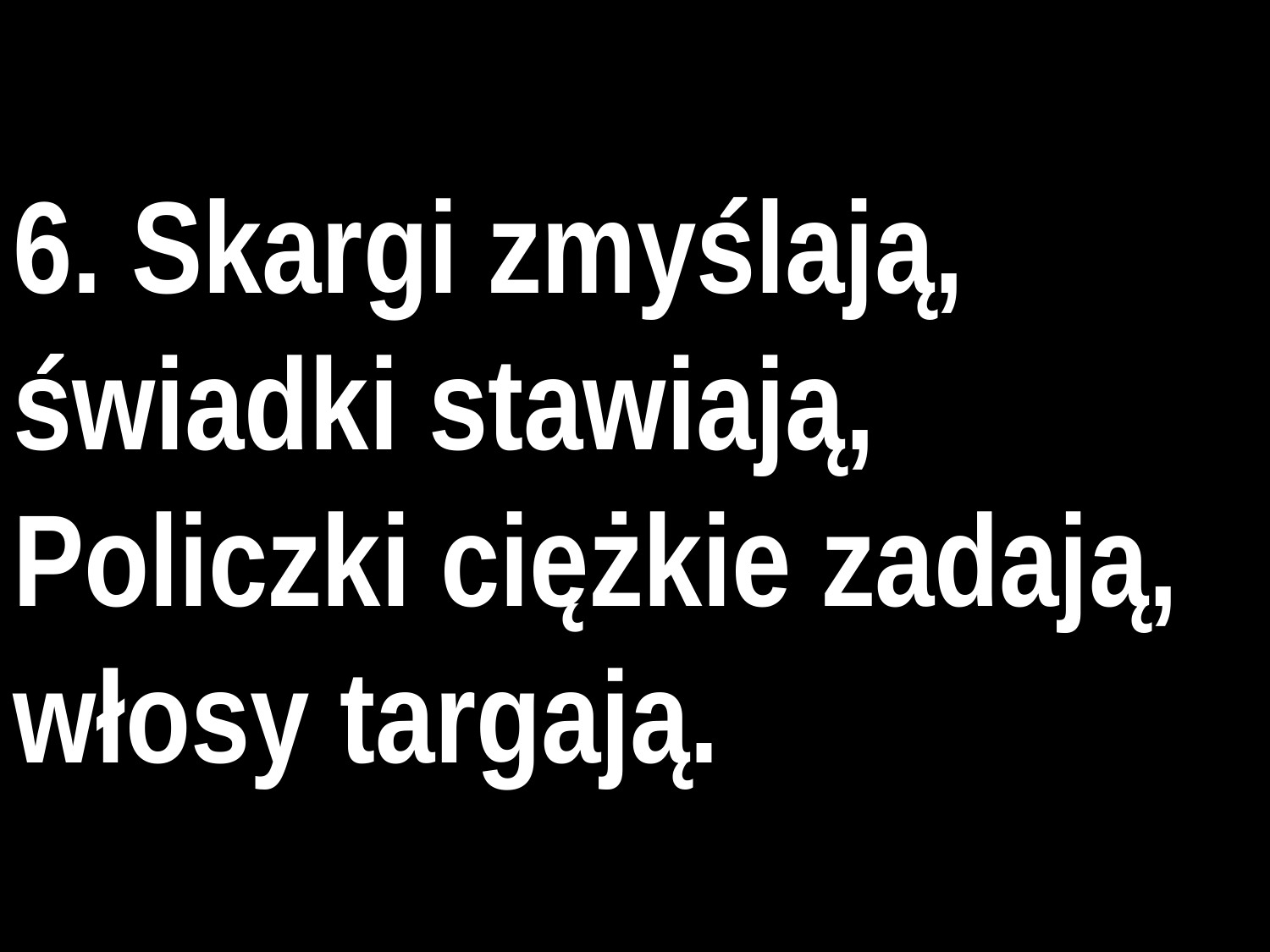

# 6. Skargi zmyślają,
świadki stawiają,
Policzki ciężkie zadają,
włosy targają.